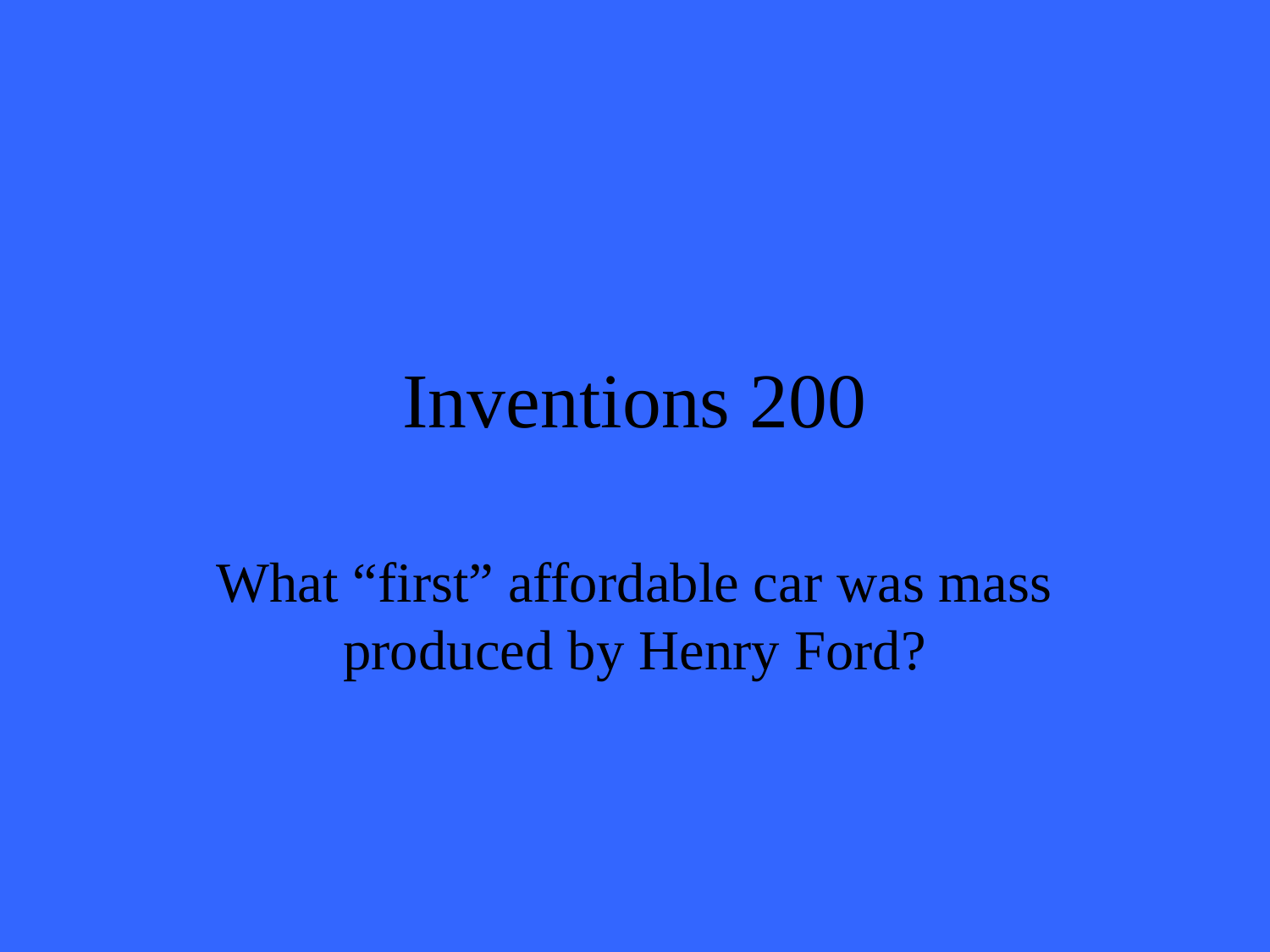

# Inventions 200
What “first” affordable car was mass produced by Henry Ford?